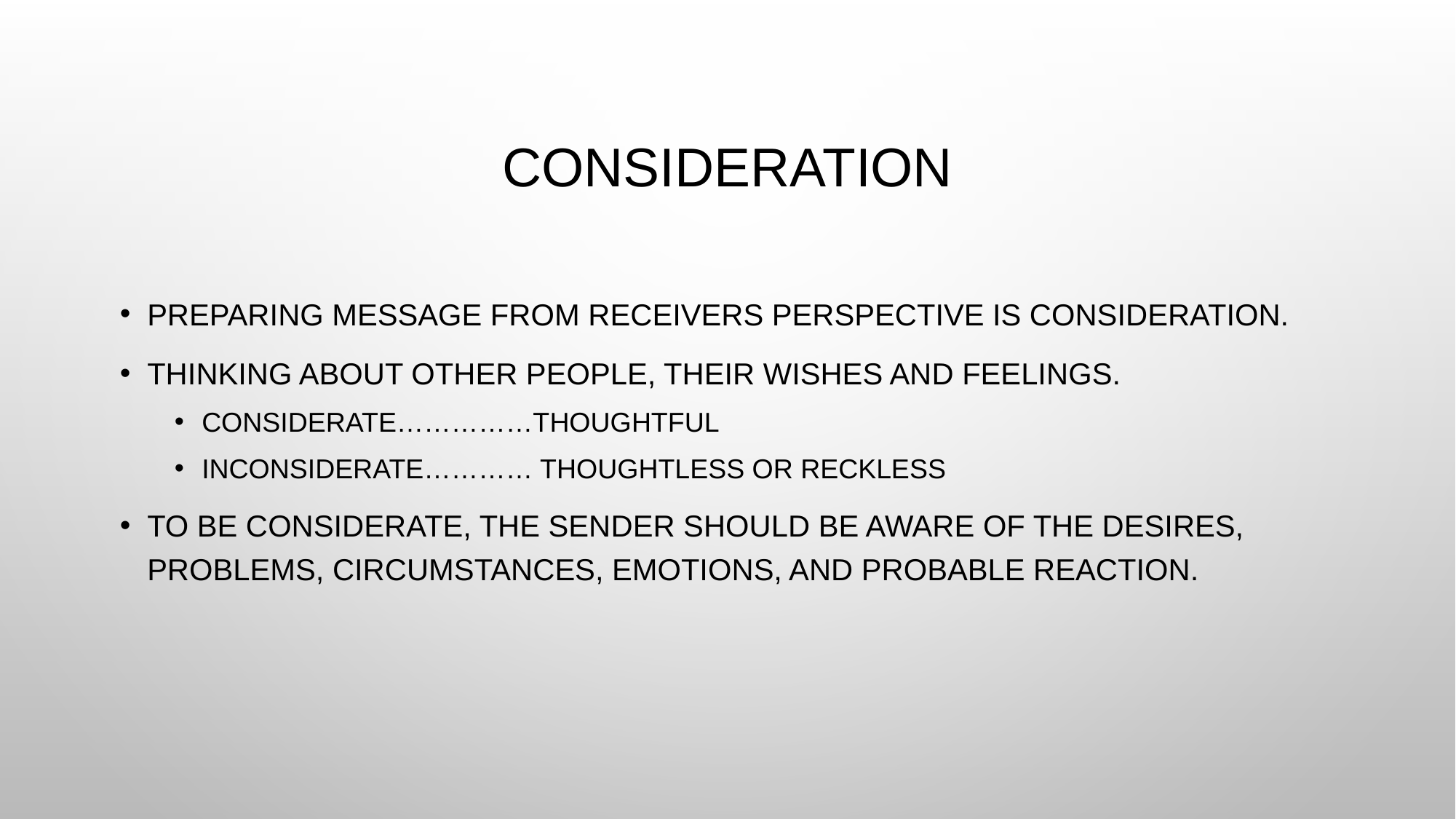

# Consideration
Preparing message from receivers perspective is consideration.
Thinking about other people, their wishes and feelings.
Considerate……………Thoughtful
Inconsiderate………… Thoughtless or reckless
To be considerate, the sender should be aware of the desires, problems, circumstances, emotions, and probable reaction.